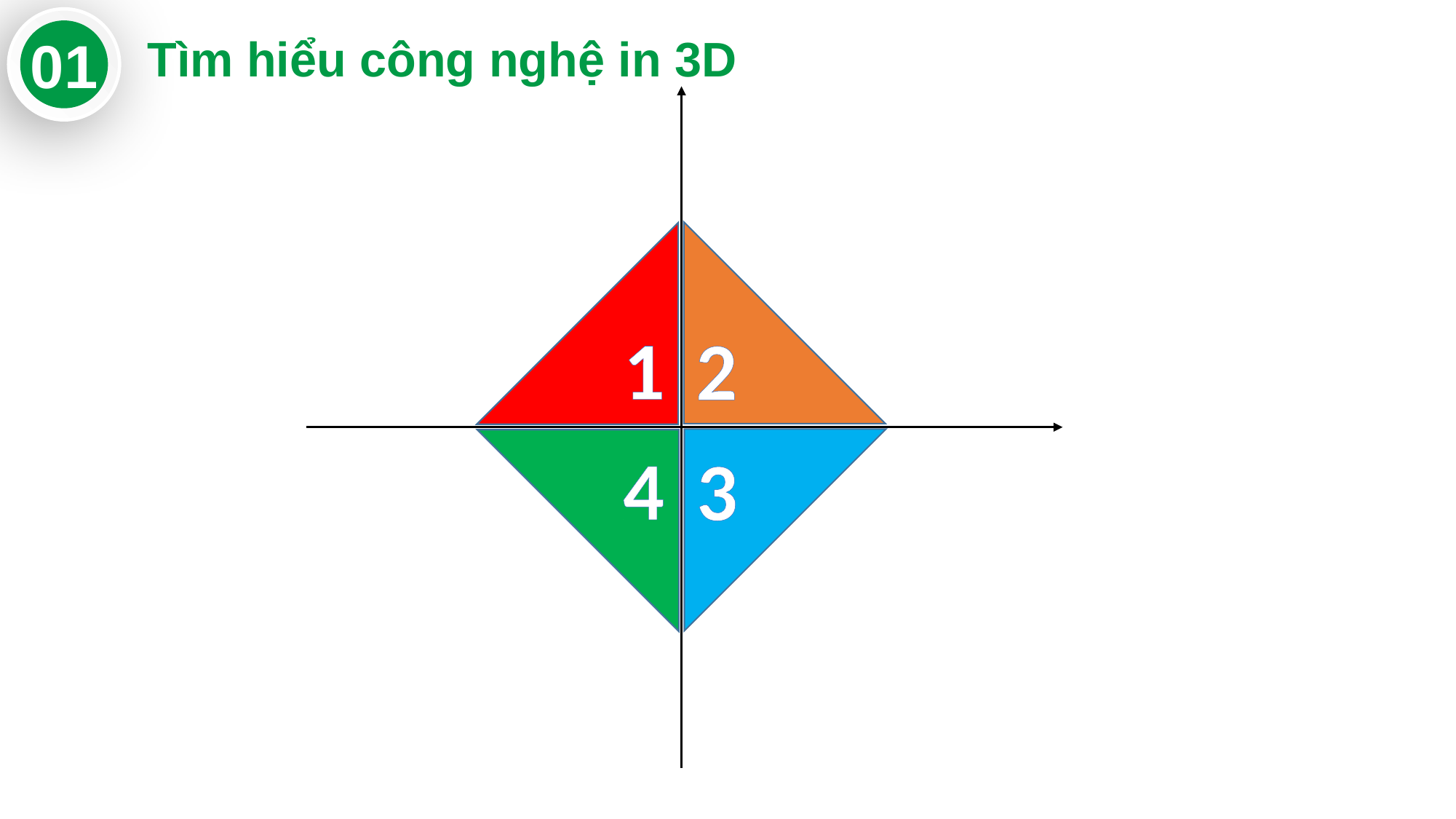

01
Tìm hiểu công nghệ in 3D

1
2

4
3